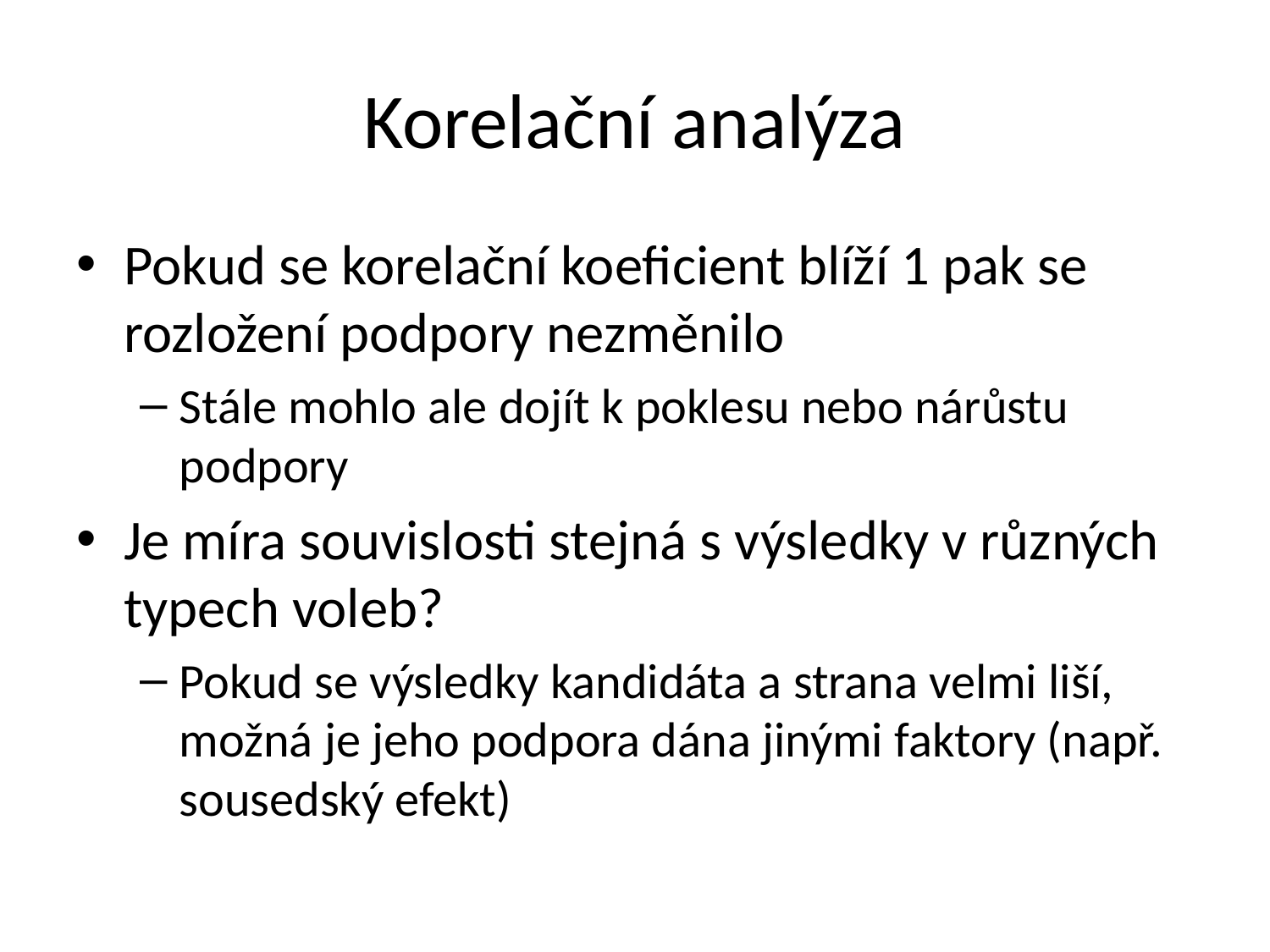

# Korelační analýza
Pokud se korelační koeficient blíží 1 pak se rozložení podpory nezměnilo
Stále mohlo ale dojít k poklesu nebo nárůstu podpory
Je míra souvislosti stejná s výsledky v různých typech voleb?
Pokud se výsledky kandidáta a strana velmi liší, možná je jeho podpora dána jinými faktory (např. sousedský efekt)